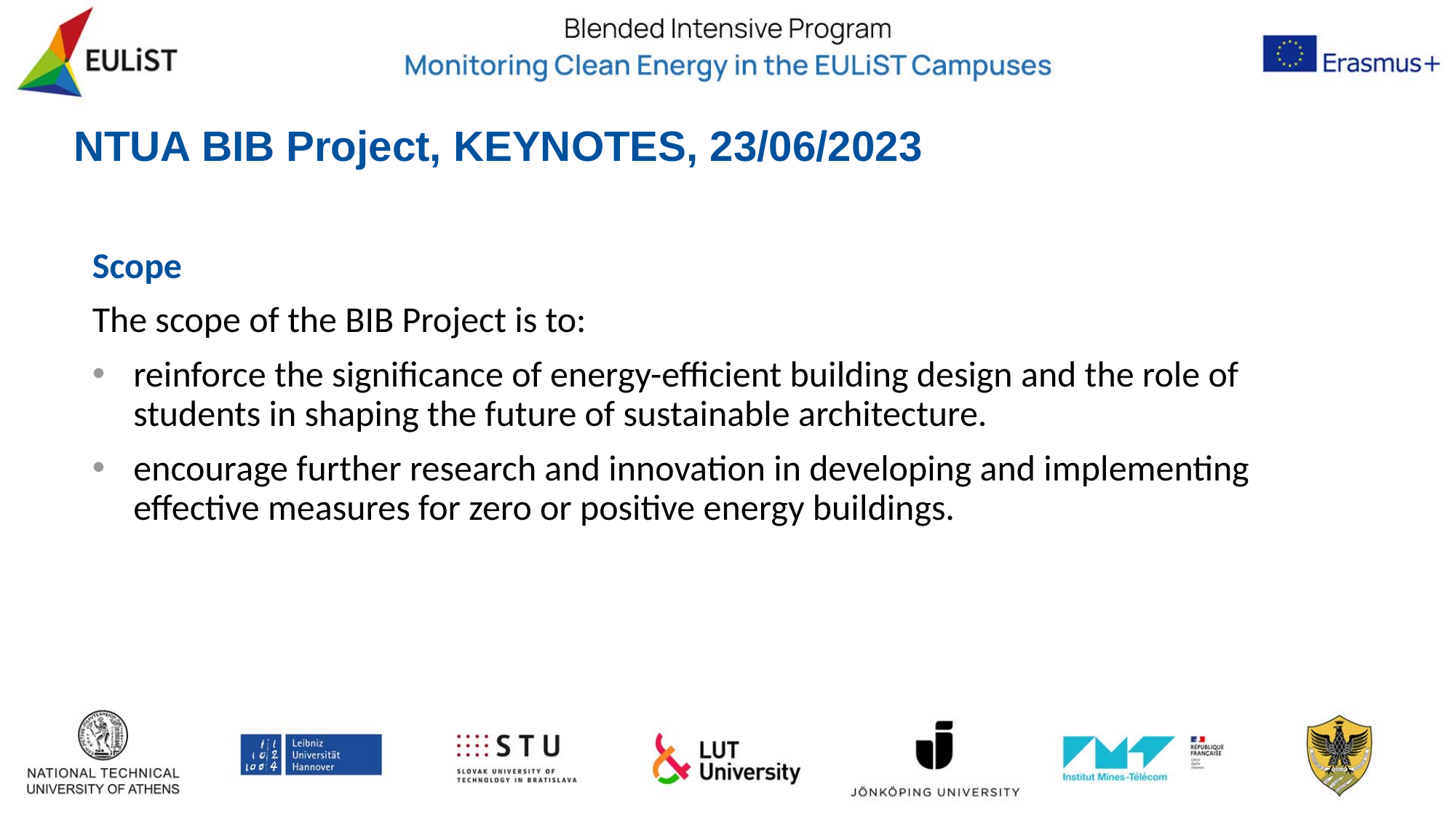

# NTUA BIB Project, KEYNOTES, 23/06/2023
Scope
The scope of the BIB Project is to:
reinforce the significance of energy-efficient building design and the role of students in shaping the future of sustainable architecture.
encourage further research and innovation in developing and implementing effective measures for zero or positive energy buildings.